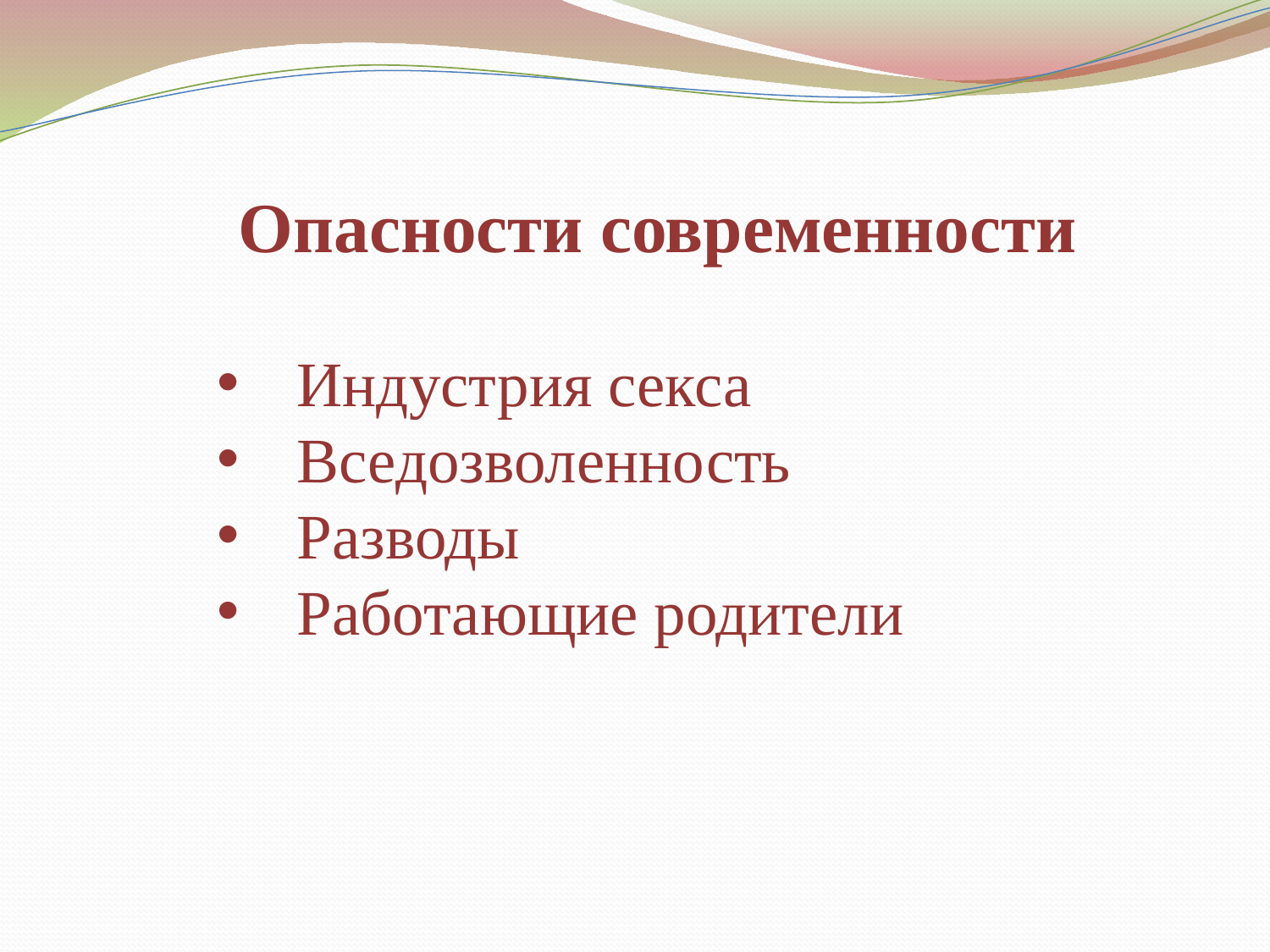

Опасности современности

Индустрия секса
Вседозволенность
Разводы
Работающие родители